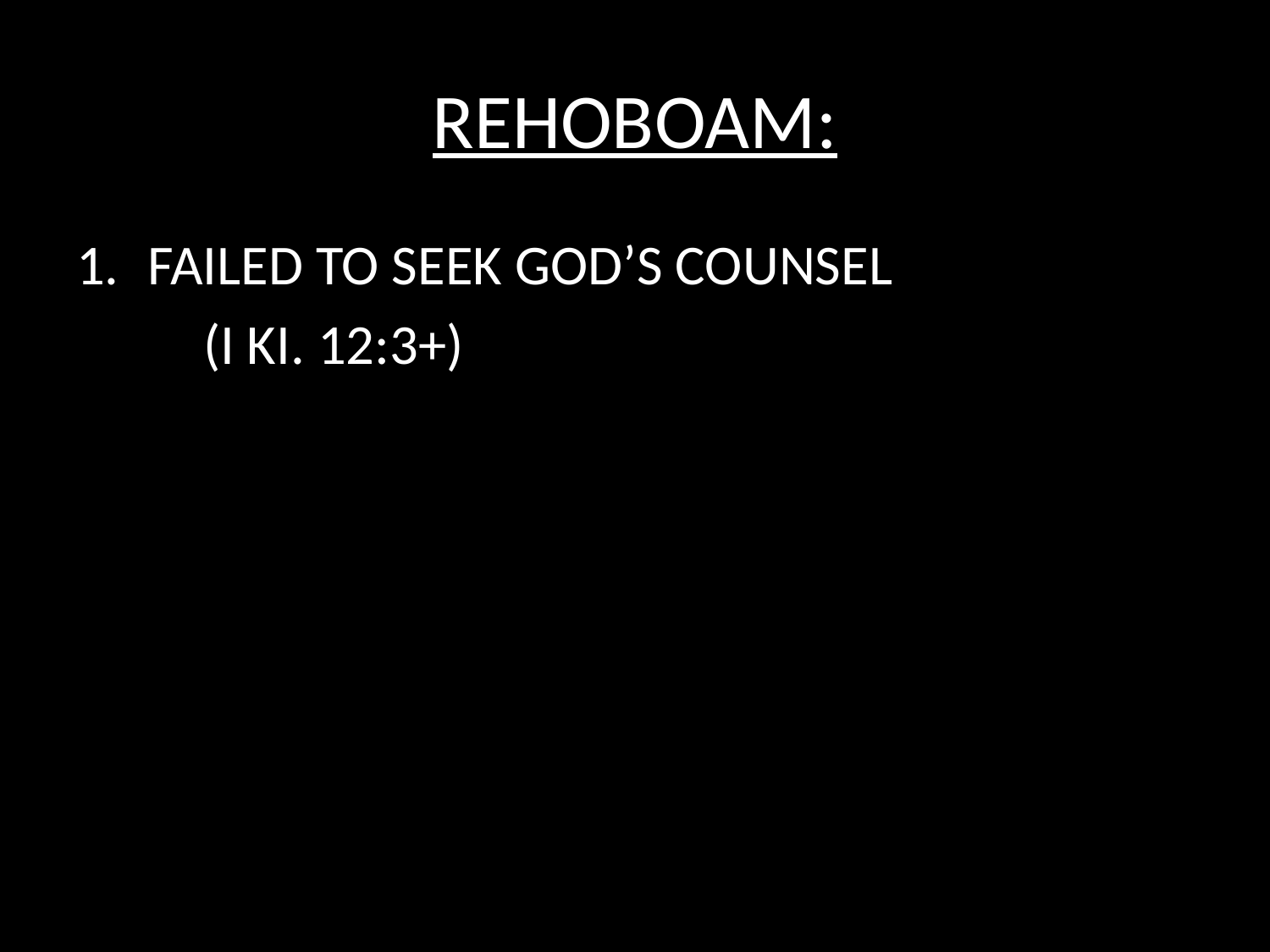

# REHOBOAM:
FAILED TO SEEK GOD’S COUNSEL
	(I KI. 12:3+)